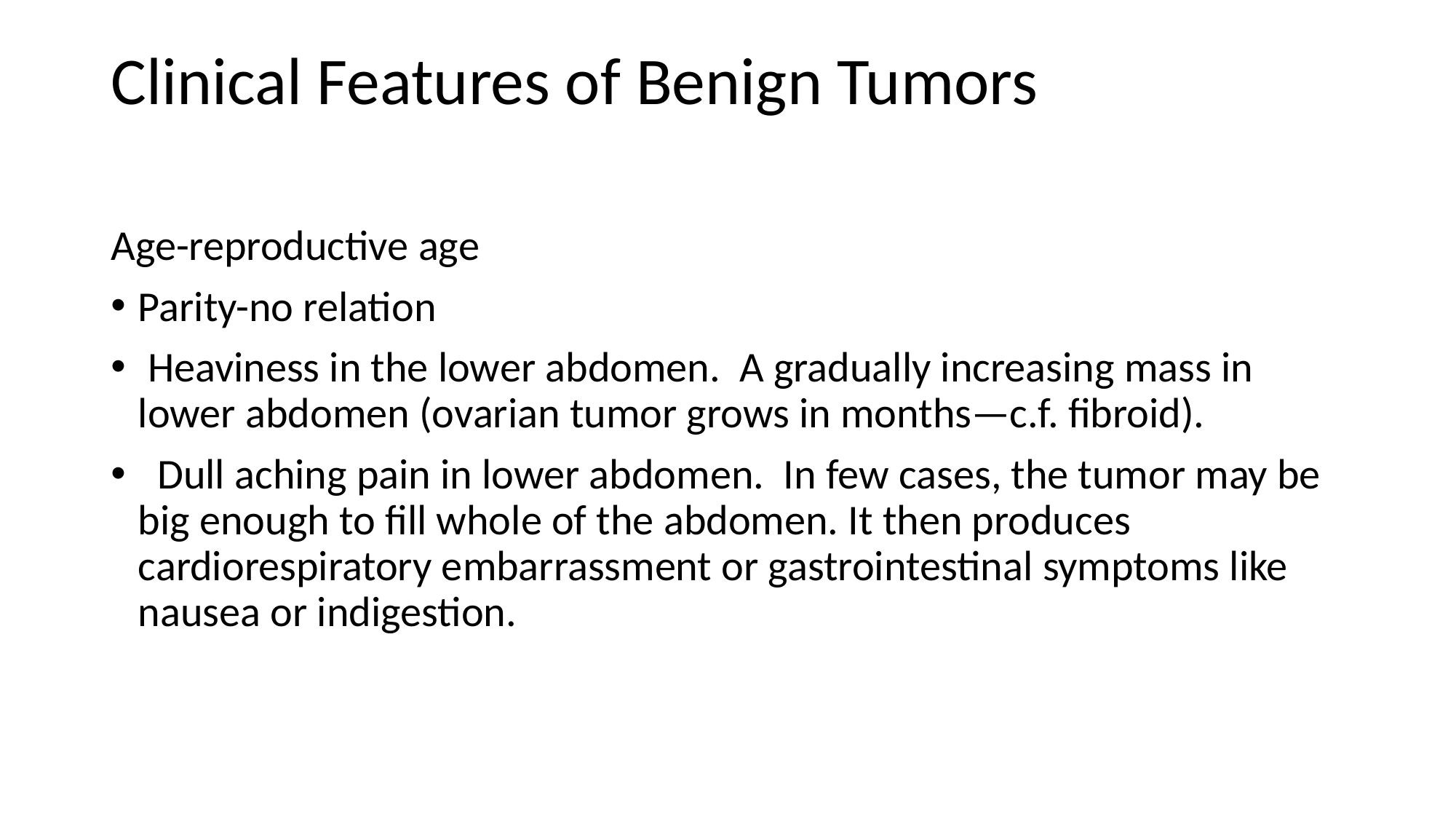

# Clinical Features of Benign Tumors
Age-reproductive age
Parity-no relation
 Heaviness in the lower abdomen.  A gradually increasing mass in lower abdomen (ovarian tumor grows in months—c.f. fibroid).
  Dull aching pain in lower abdomen.  In few cases, the tumor may be big enough to fill whole of the abdomen. It then produces cardiorespiratory embarrassment or gastrointestinal symptoms like nausea or indigestion.